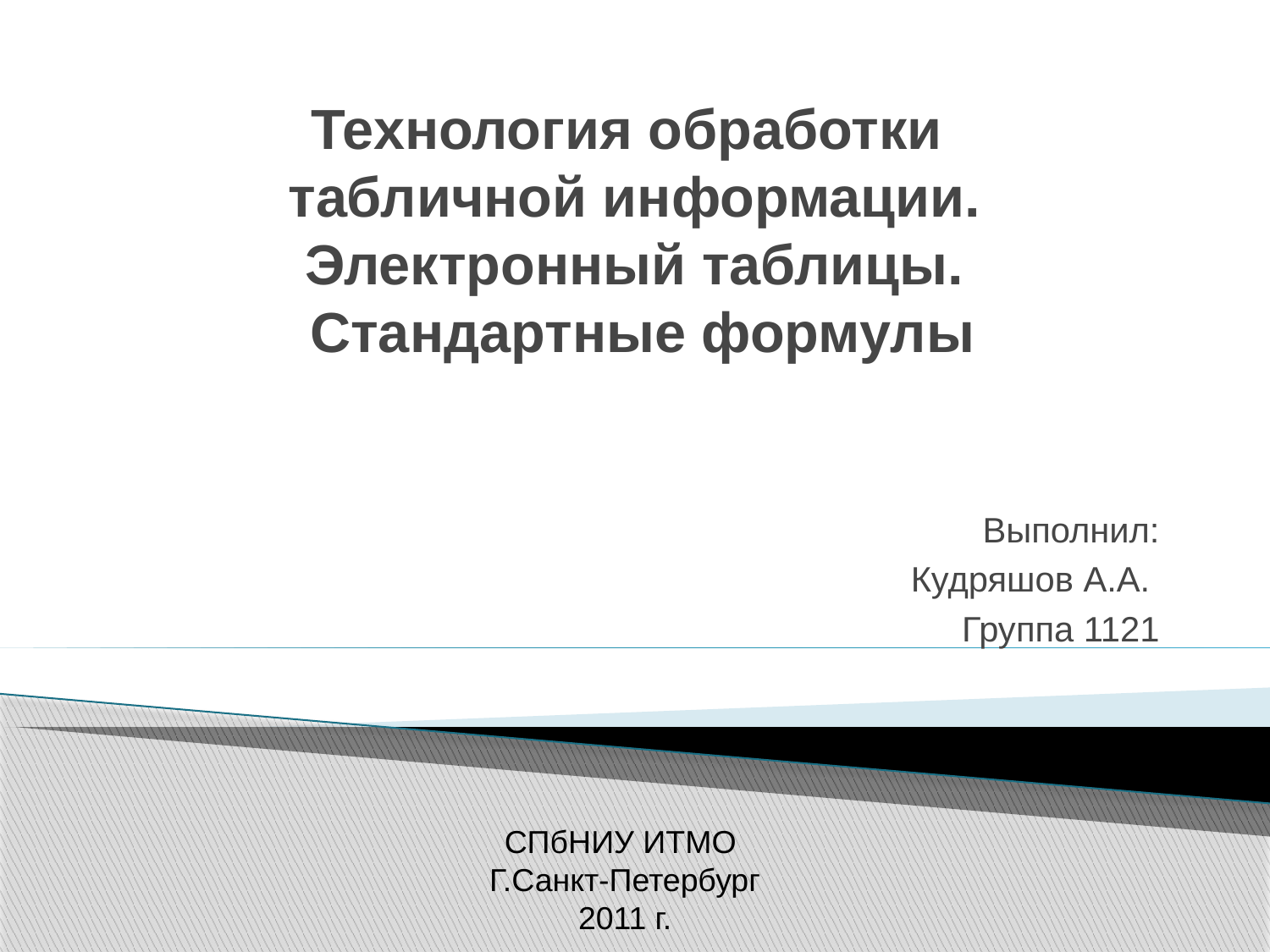

# Технология обработки табличной информации. Электронный таблицы. Стандартные формулы
Выполнил:
Кудряшов А.А.
Группа 1121

СПбНИУ ИТМО
Г.Санкт-Петербург
2011 г.